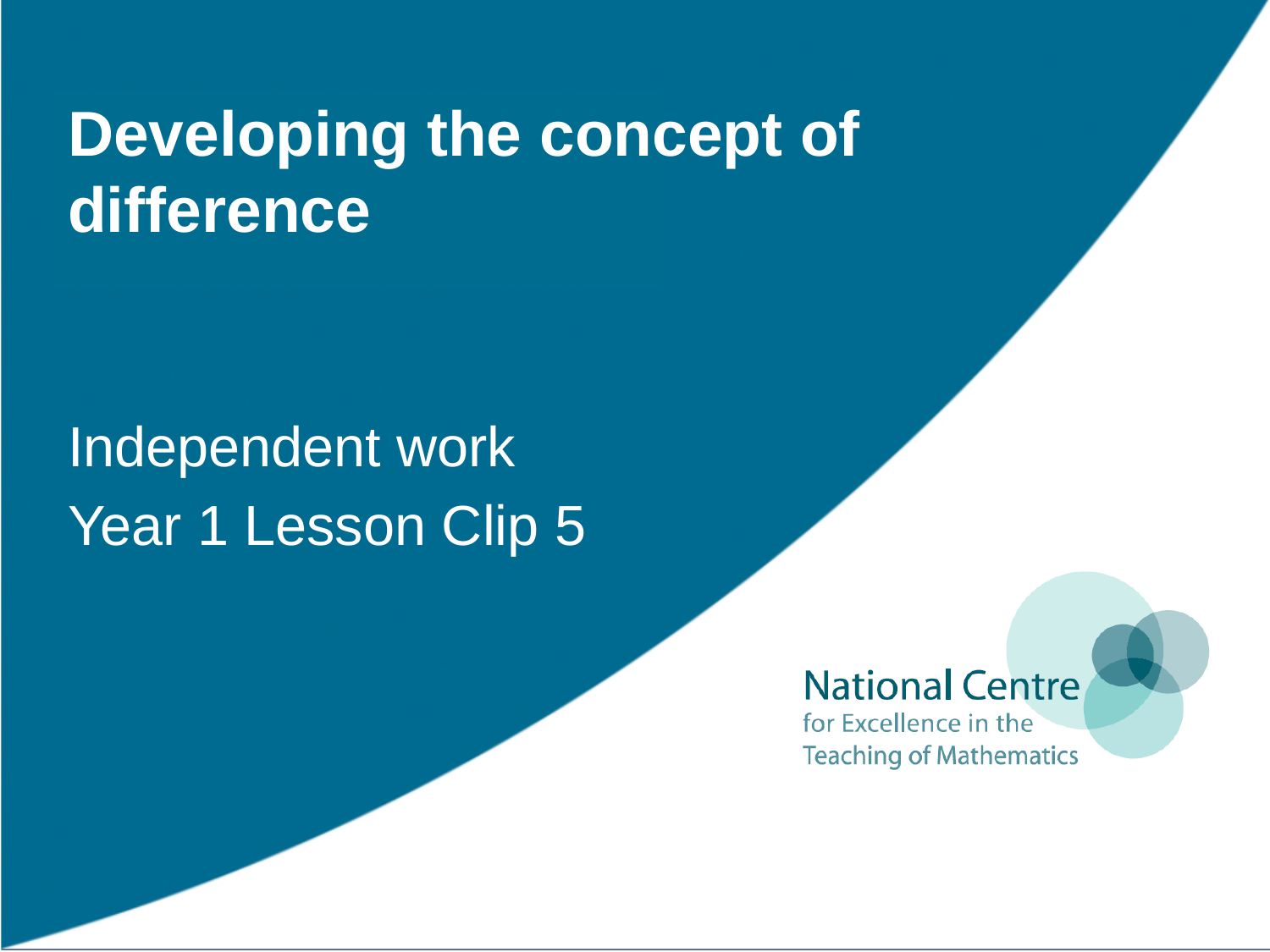

# Developing the concept of difference
Independent work
Year 1 Lesson Clip 5